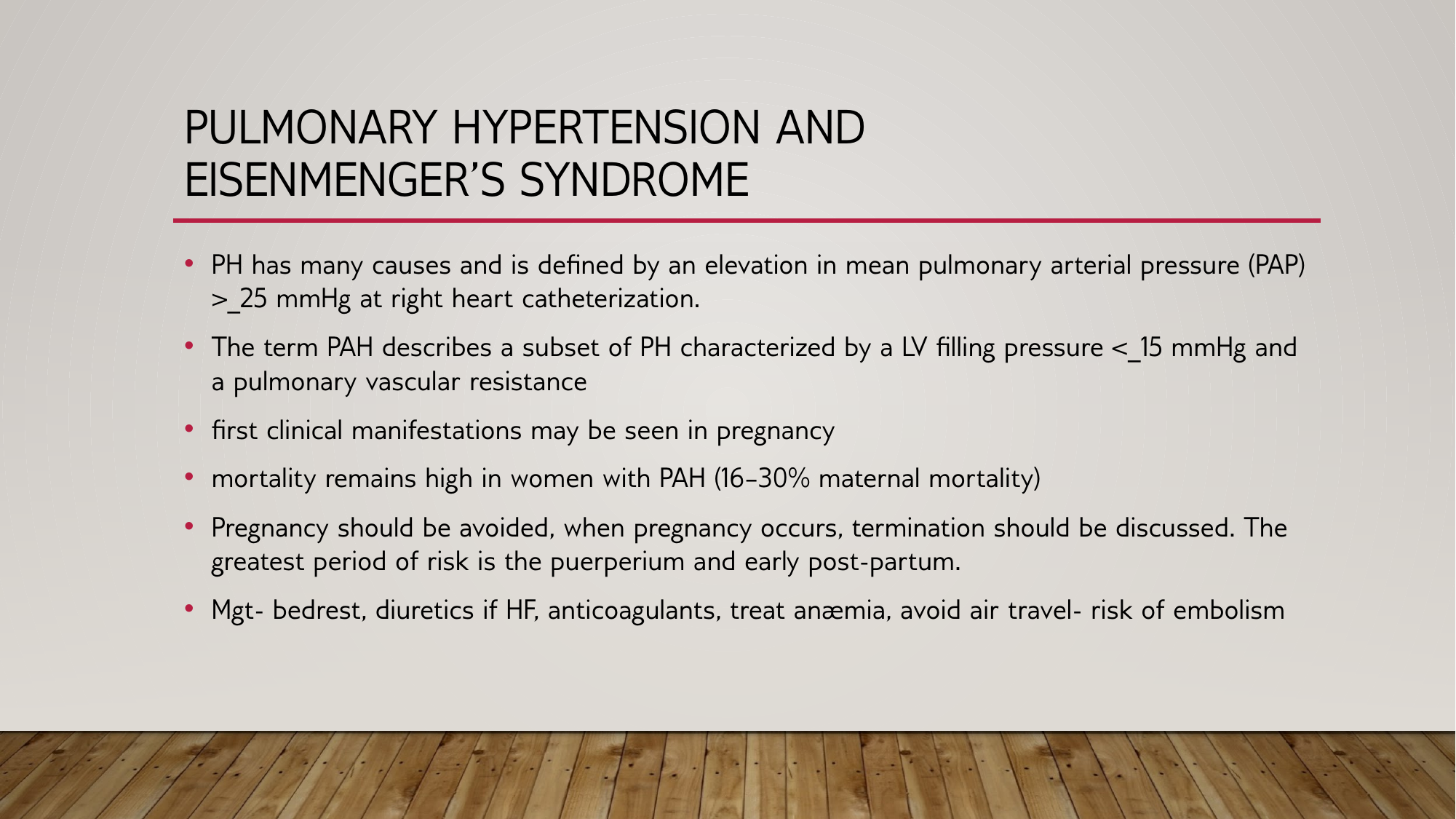

# PULMONARY HYPERTENSION AND EISENMENGER’S SYNDROME
PH has many causes and is defined by an elevation in mean pulmonary arterial pressure (PAP) >_25 mmHg at right heart catheterization.
The term PAH describes a subset of PH characterized by a LV filling pressure <_15 mmHg and a pulmonary vascular resistance
first clinical manifestations may be seen in pregnancy
mortality remains high in women with PAH (16–30% maternal mortality)
Pregnancy should be avoided, when pregnancy occurs, termination should be discussed. The greatest period of risk is the puerperium and early post-partum.
Mgt- bedrest, diuretics if HF, anticoagulants, treat anaemia, avoid air travel- risk of embolism